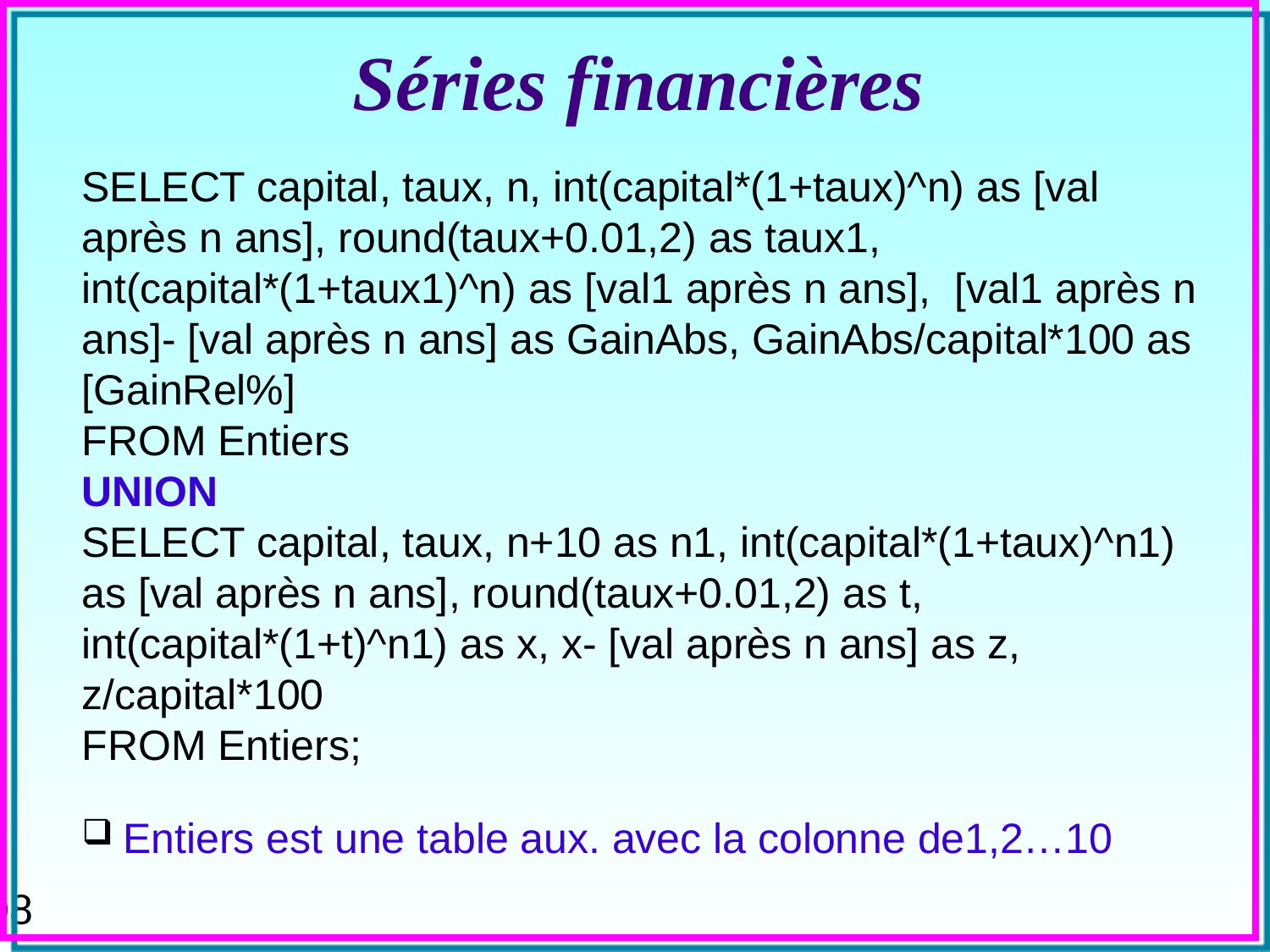

# Séries financières
SELECT capital, taux, n, int(capital*(1+taux)^n) as [val après n ans], round(taux+0.01,2) as taux1, int(capital*(1+taux1)^n) as [val1 après n ans],  [val1 après n ans]- [val après n ans] as GainAbs, GainAbs/capital*100 as [GainRel%]
FROM Entiers
UNION
SELECT capital, taux, n+10 as n1, int(capital*(1+taux)^n1) as [val après n ans], round(taux+0.01,2) as t, int(capital*(1+t)^n1) as x, x- [val après n ans] as z, z/capital*100
FROM Entiers;

 Entiers est une table aux. avec la colonne de1,2…10